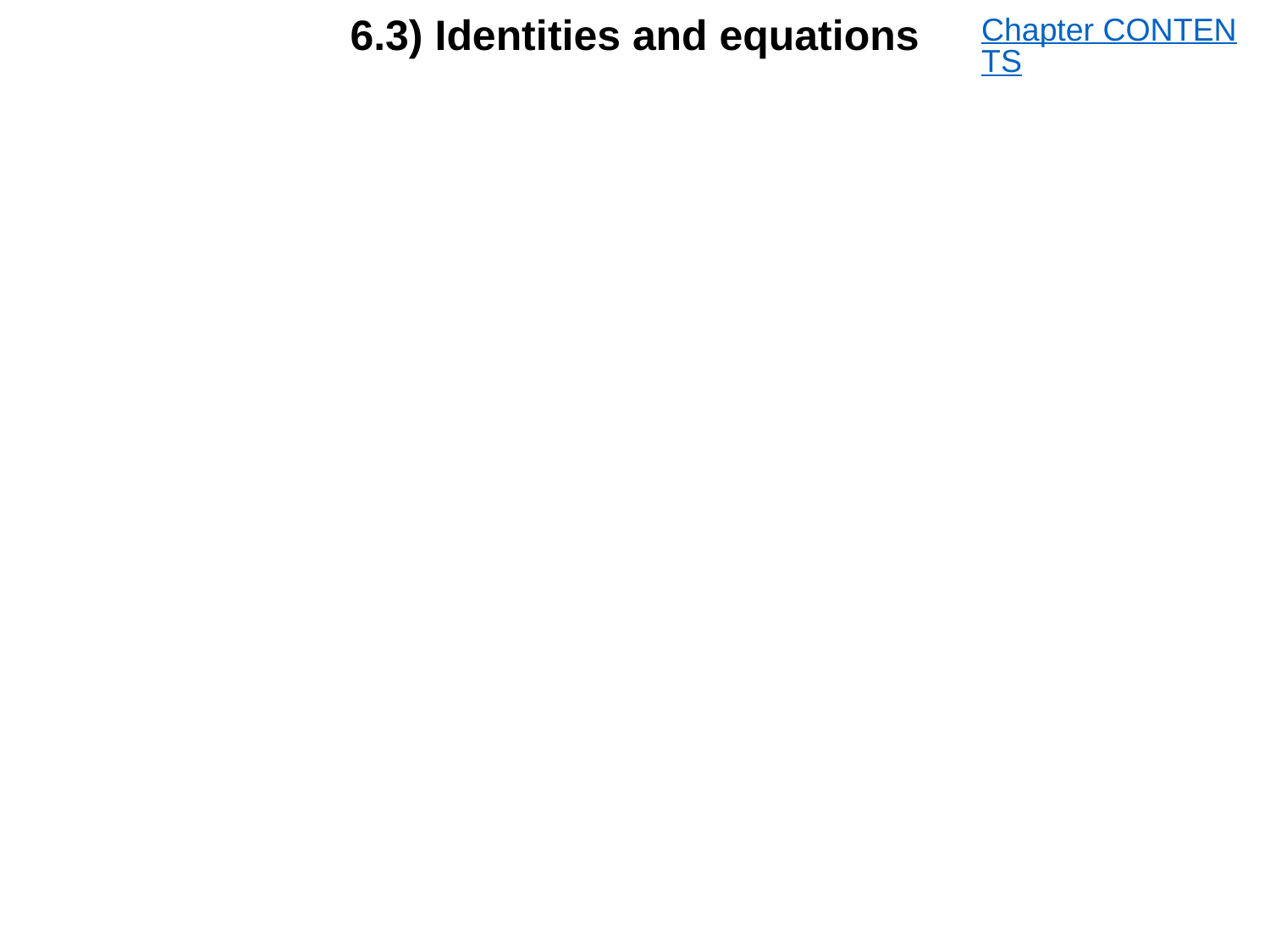

# 6.3) Identities and equations
Chapter CONTENTS